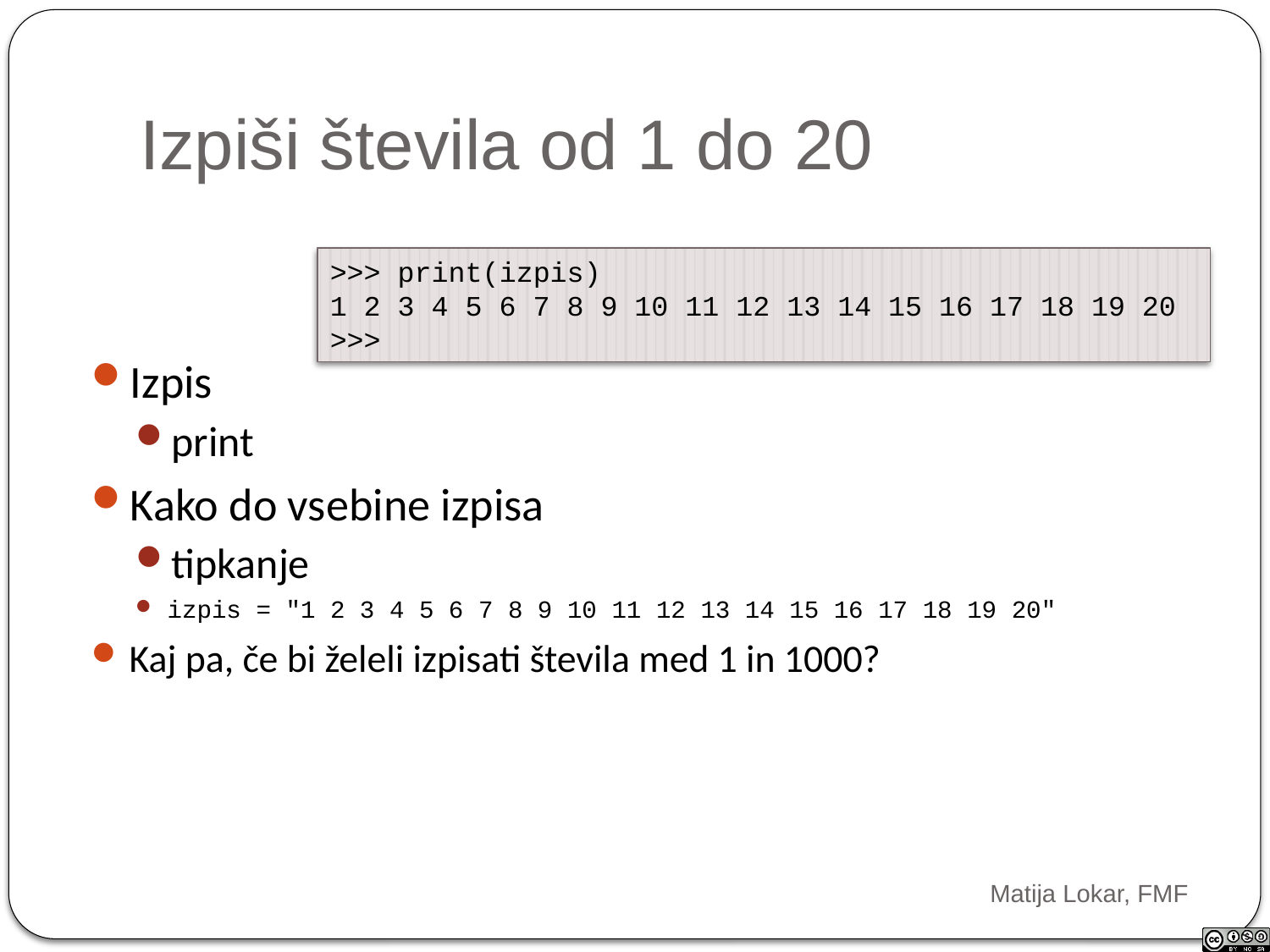

# Izpiši števila od 1 do 20
>>> print(izpis)
1 2 3 4 5 6 7 8 9 10 11 12 13 14 15 16 17 18 19 20
>>>
Izpis
print
Kako do vsebine izpisa
tipkanje
izpis = "1 2 3 4 5 6 7 8 9 10 11 12 13 14 15 16 17 18 19 20"
Kaj pa, če bi želeli izpisati števila med 1 in 1000?

Matija Lokar, FMF